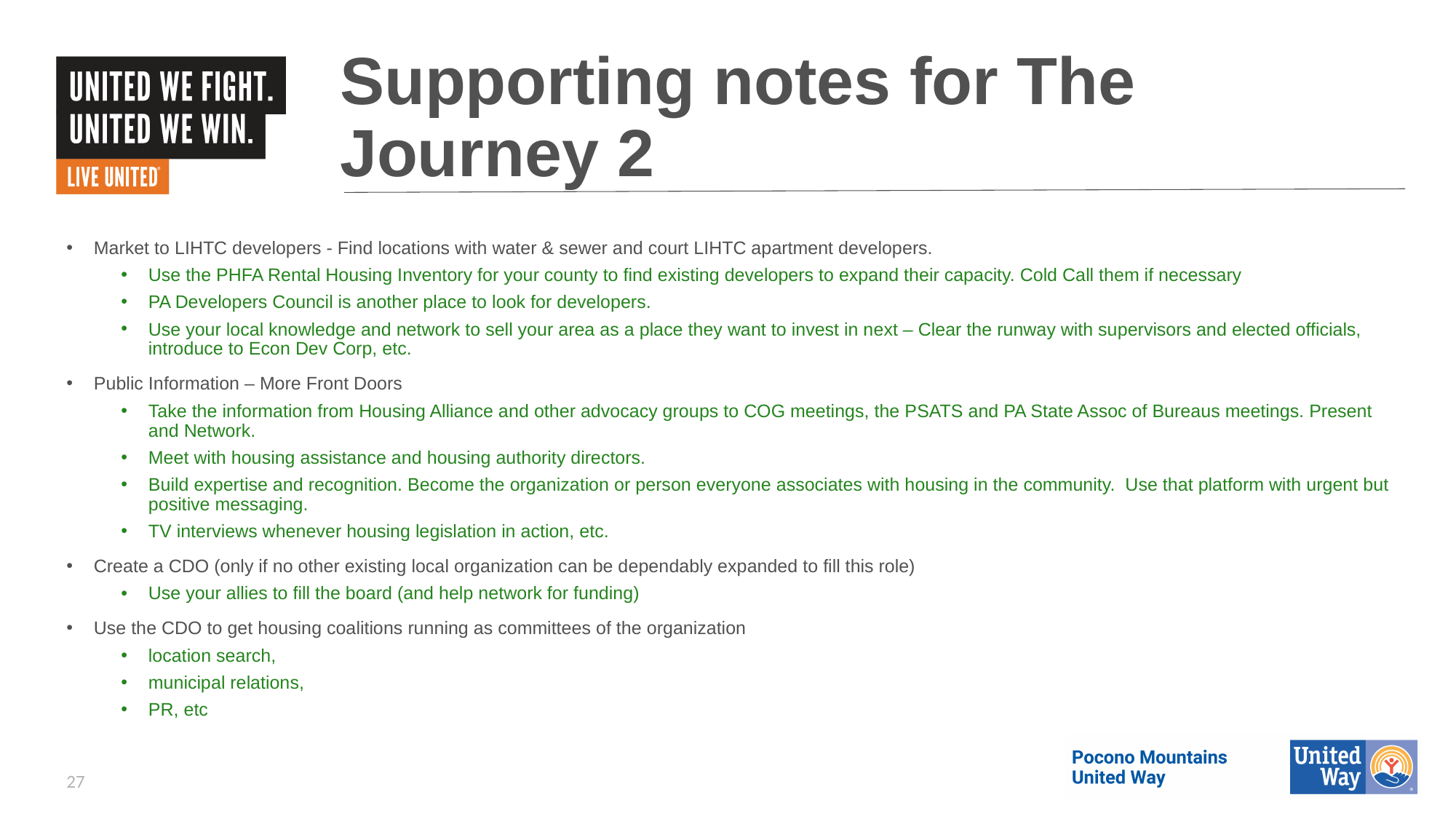

# Supporting notes for The Journey 2

Market to LIHTC developers - Find locations with water & sewer and court LIHTC apartment developers.
Use the PHFA Rental Housing Inventory for your county to find existing developers to expand their capacity. Cold Call them if necessary
PA Developers Council is another place to look for developers.
Use your local knowledge and network to sell your area as a place they want to invest in next – Clear the runway with supervisors and elected officials, introduce to Econ Dev Corp, etc.
Public Information – More Front Doors
Take the information from Housing Alliance and other advocacy groups to COG meetings, the PSATS and PA State Assoc of Bureaus meetings. Present and Network.
Meet with housing assistance and housing authority directors.
Build expertise and recognition. Become the organization or person everyone associates with housing in the community.  Use that platform with urgent but positive messaging.
TV interviews whenever housing legislation in action, etc.
Create a CDO (only if no other existing local organization can be dependably expanded to fill this role)
Use your allies to fill the board (and help network for funding)
Use the CDO to get housing coalitions running as committees of the organization
location search,
municipal relations,
PR, etc
27